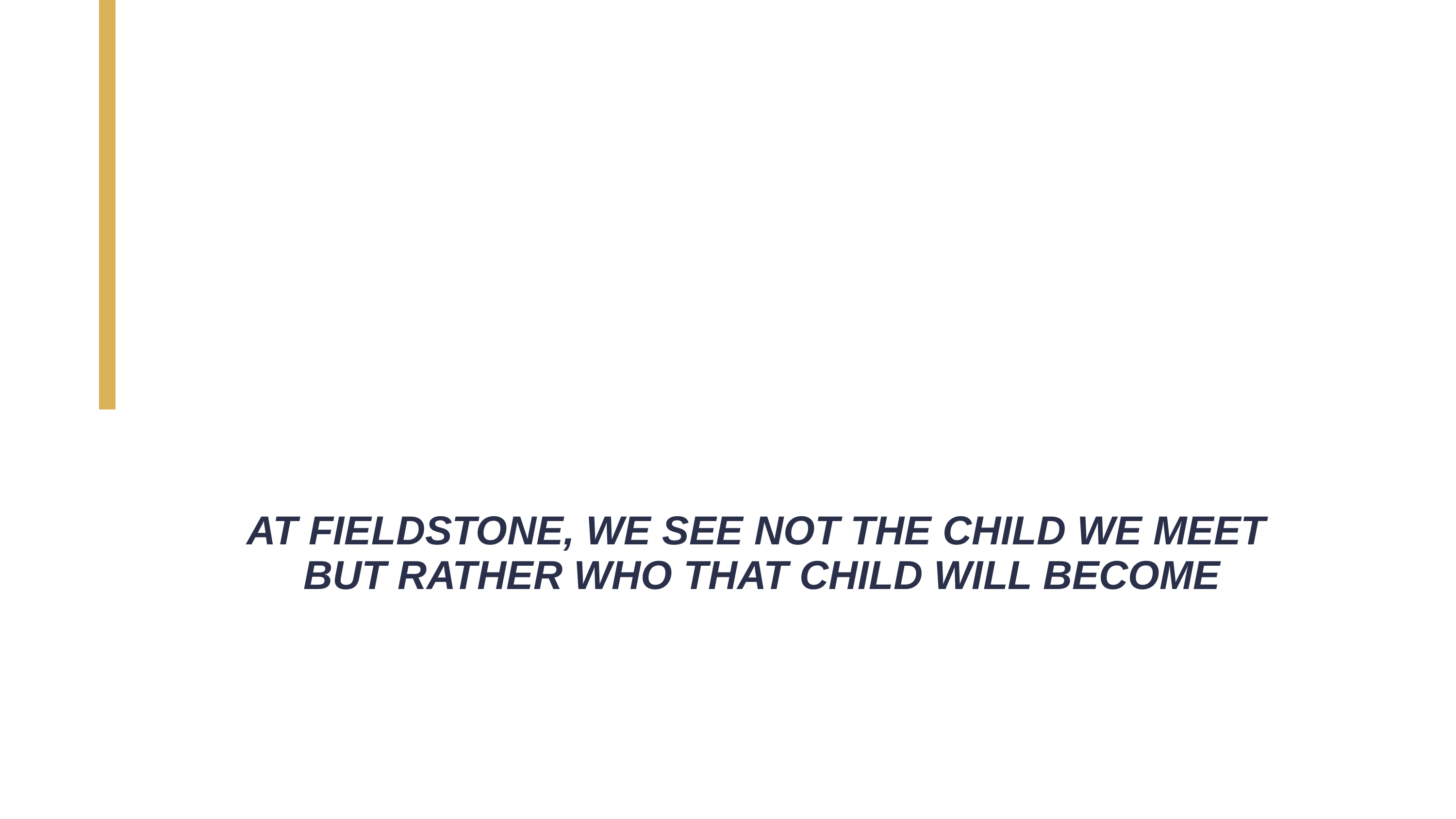

AT FIELDSTONE, WE SEE NOT THE CHILD WE MEET
BUT RATHER WHO THAT CHILD WILL BECOME